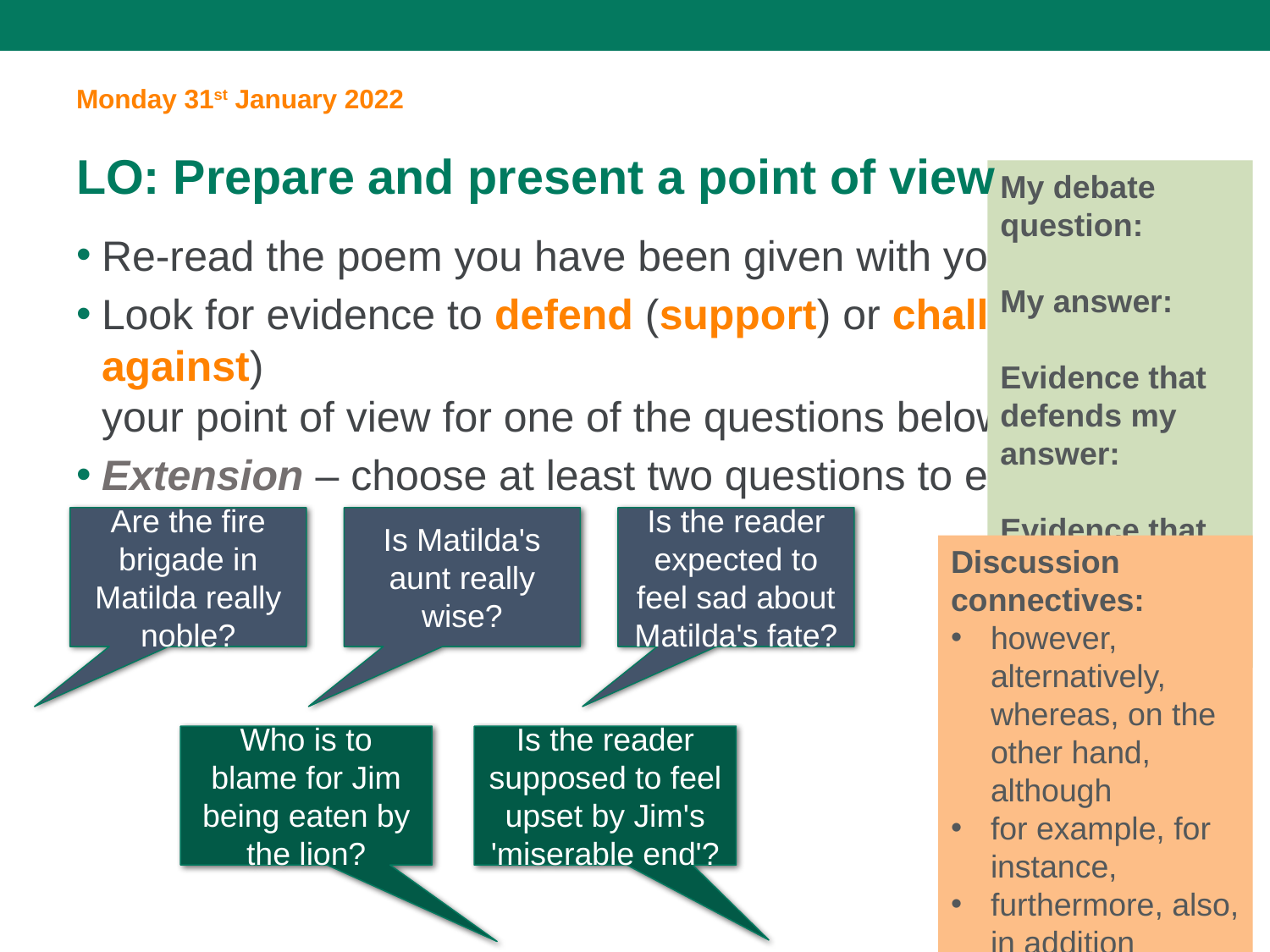

Monday 31st January 2022
LO: Prepare and present a point of view
My debate question:

My answer:

Evidence that defends my answer:

Evidence that might challenge my answer:
Re-read the poem you have been given with your partner.
Look for evidence to defend (support) or challenge (go against)
your point of view for one of the questions below.
Extension – choose at least two questions to explore.
Is the reader expected to feel sad about Matilda's fate?
Is Matilda's aunt really wise?
Are the fire brigade in Matilda really noble?
Discussion connectives:
however, alternatively, whereas, on the other hand, although
for example, for instance,
furthermore, also, in addition
as a result, therefore, so, consequently
Is the reader supposed to feel upset by Jim's 'miserable end'?
Who is to blame for Jim being eaten by the lion?